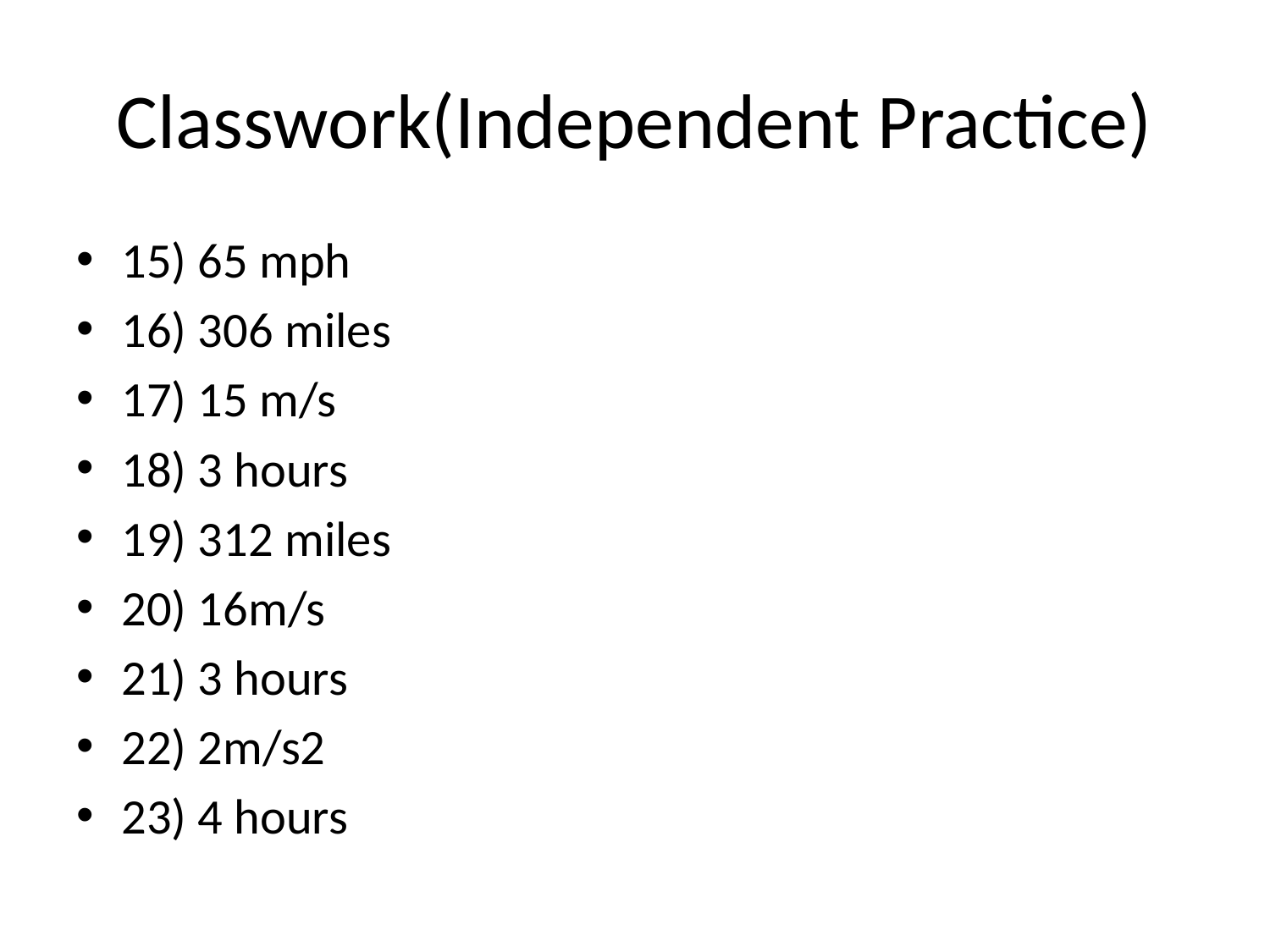

# Classwork(Independent Practice)
15) 65 mph
16) 306 miles
17) 15 m/s
18) 3 hours
19) 312 miles
20) 16m/s
21) 3 hours
22) 2m/s2
23) 4 hours